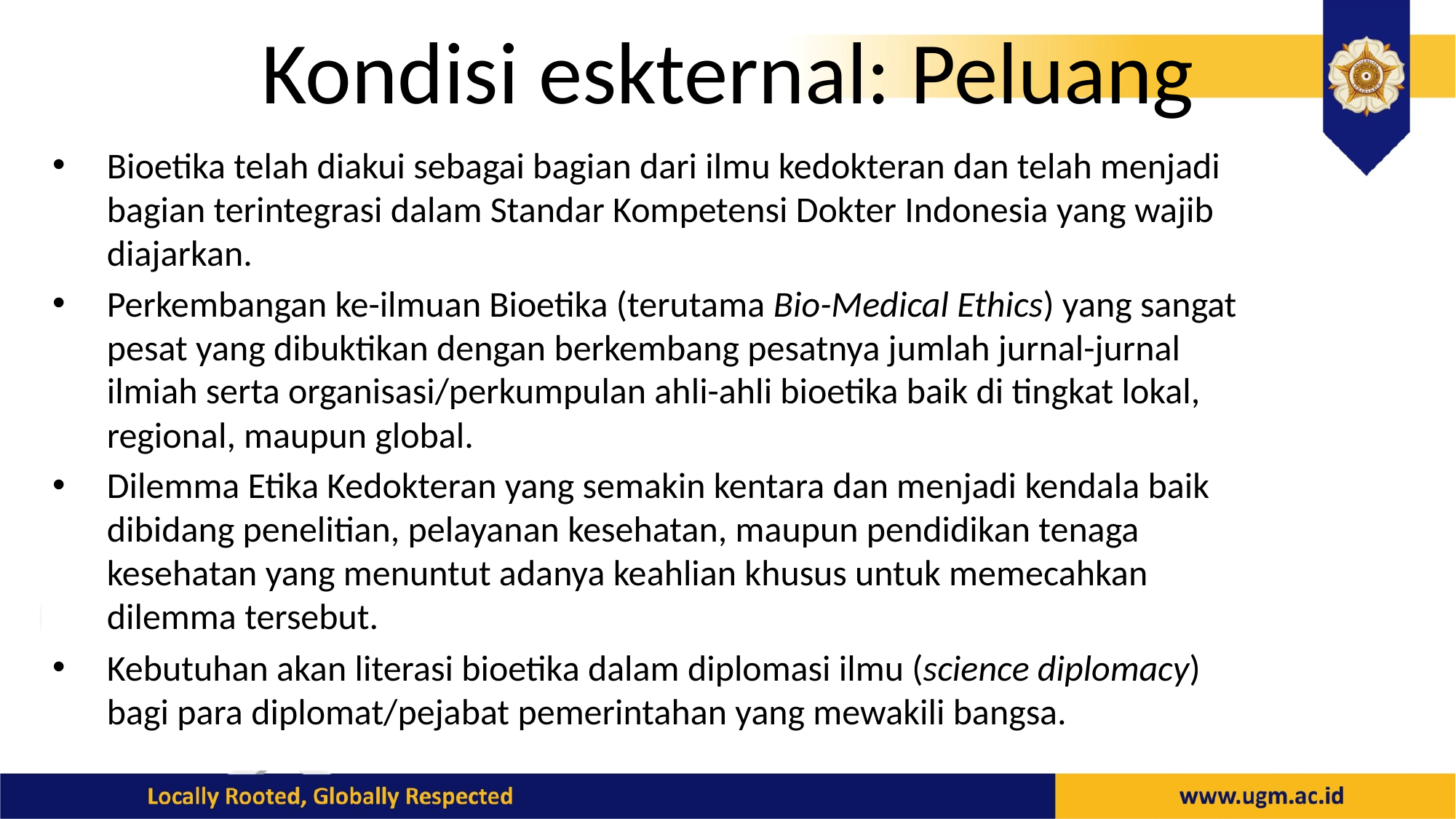

# Kondisi eskternal: Peluang
Bioetika telah diakui sebagai bagian dari ilmu kedokteran dan telah menjadi bagian terintegrasi dalam Standar Kompetensi Dokter Indonesia yang wajib diajarkan.
Perkembangan ke-ilmuan Bioetika (terutama Bio-Medical Ethics) yang sangat pesat yang dibuktikan dengan berkembang pesatnya jumlah jurnal-jurnal ilmiah serta organisasi/perkumpulan ahli-ahli bioetika baik di tingkat lokal, regional, maupun global.
Dilemma Etika Kedokteran yang semakin kentara dan menjadi kendala baik dibidang penelitian, pelayanan kesehatan, maupun pendidikan tenaga kesehatan yang menuntut adanya keahlian khusus untuk memecahkan dilemma tersebut.
Kebutuhan akan literasi bioetika dalam diplomasi ilmu (science diplomacy) bagi para diplomat/pejabat pemerintahan yang mewakili bangsa.